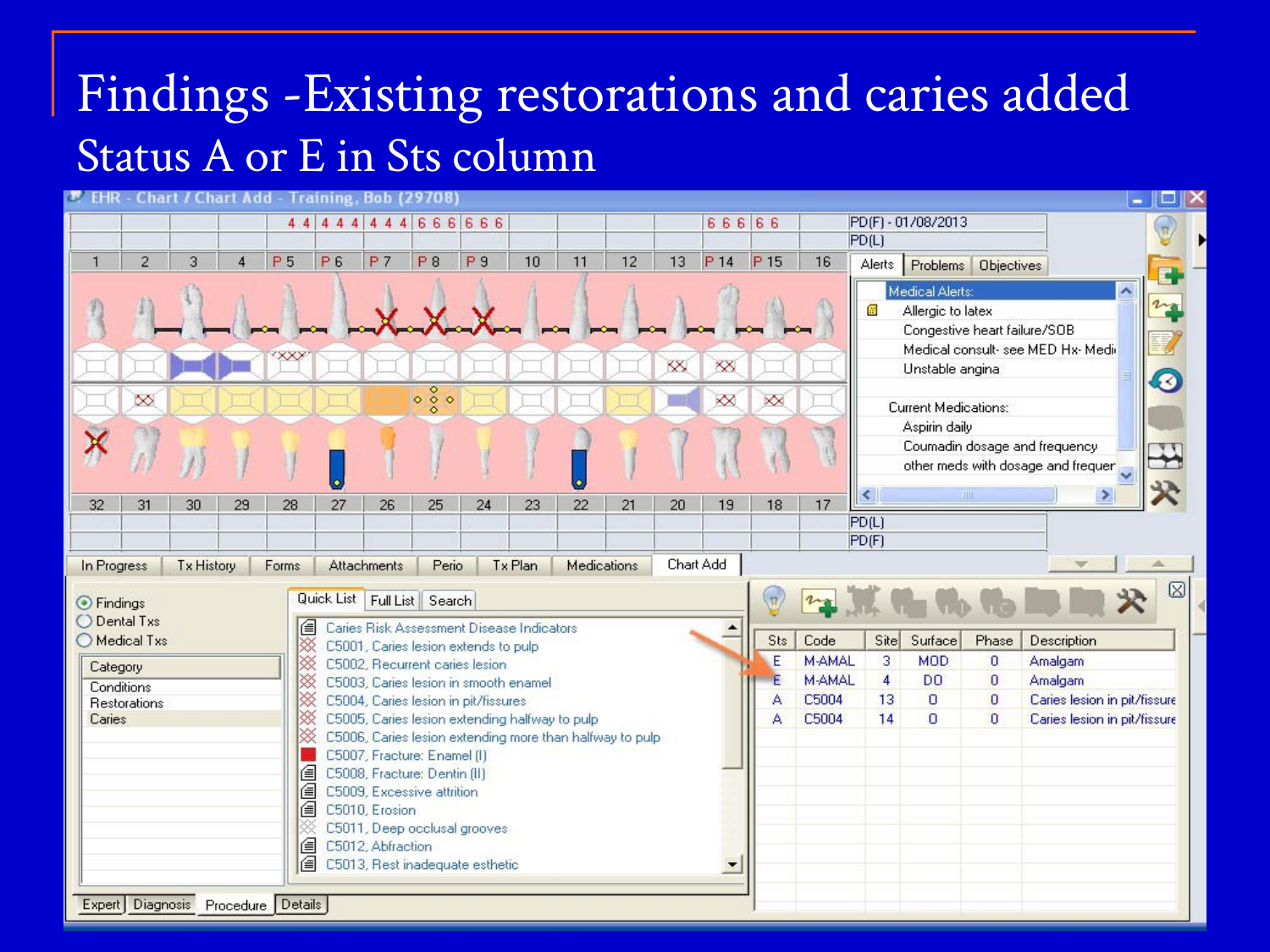

# Findings -Existing restorations and caries added Status A or E in Sts column